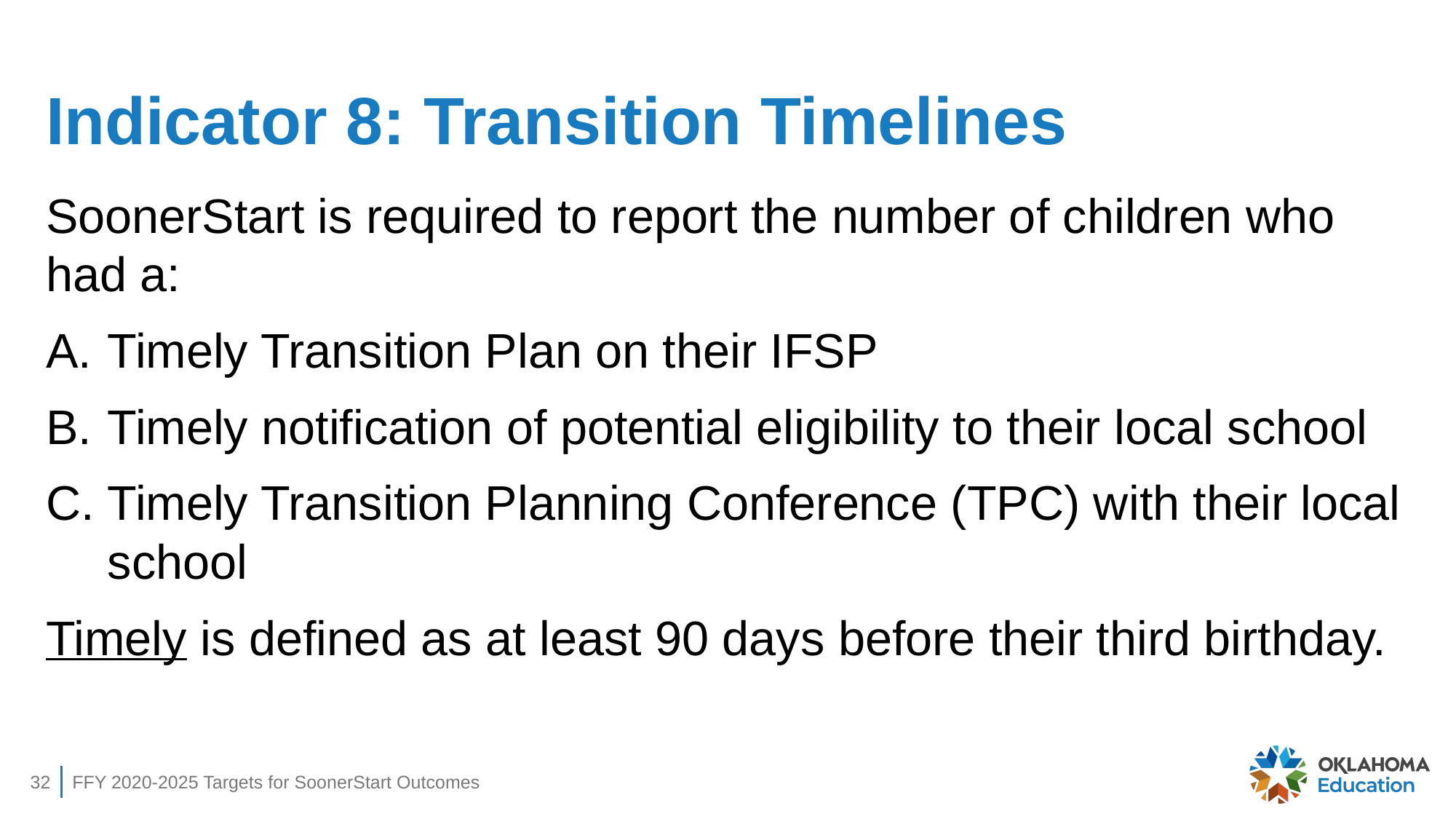

# Indicator 8: Transition Timelines
SoonerStart is required to report the number of children who had a:
Timely Transition Plan on their IFSP
Timely notification of potential eligibility to their local school
Timely Transition Planning Conference (TPC) with their local school
Timely is defined as at least 90 days before their third birthday.

32
FFY 2020-2025 Targets for SoonerStart Outcomes